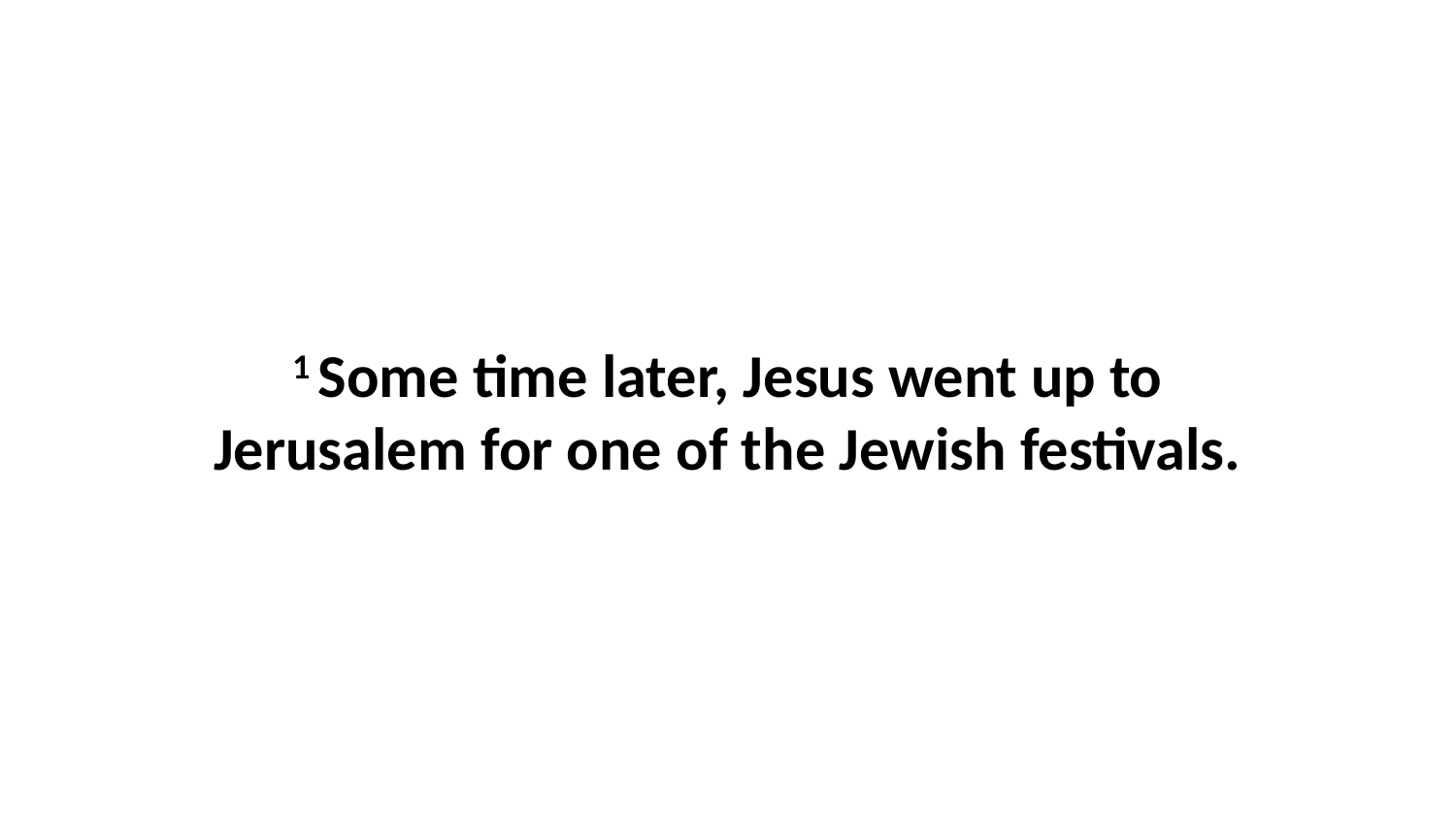

1 Some time later, Jesus went up to Jerusalem for one of the Jewish festivals.